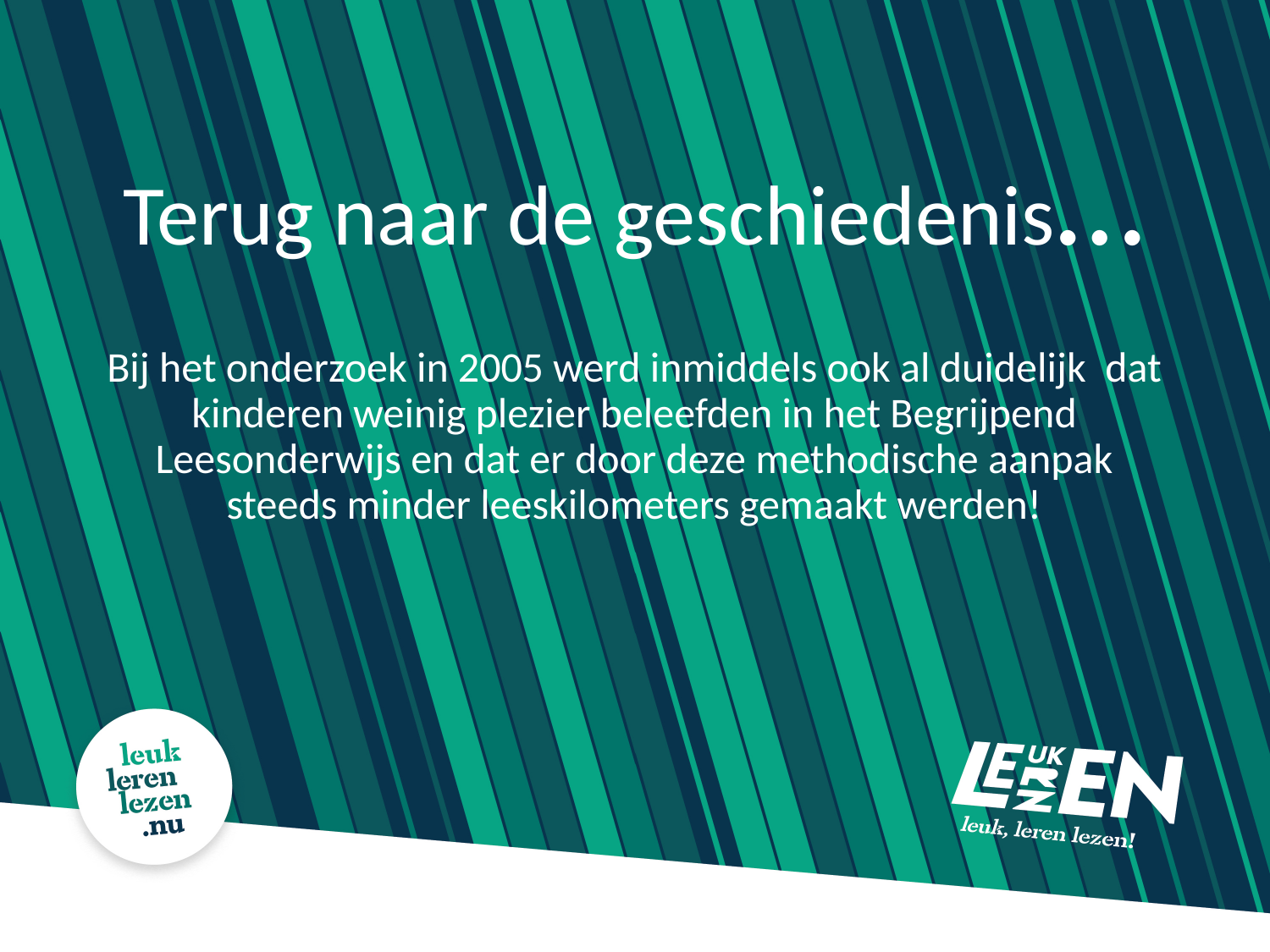

# Terug naar de geschiedenis…
Bij het onderzoek in 2005 werd inmiddels ook al duidelijk  dat kinderen weinig plezier beleefden in het Begrijpend Leesonderwijs en dat er door deze methodische aanpak steeds minder leeskilometers gemaakt werden!